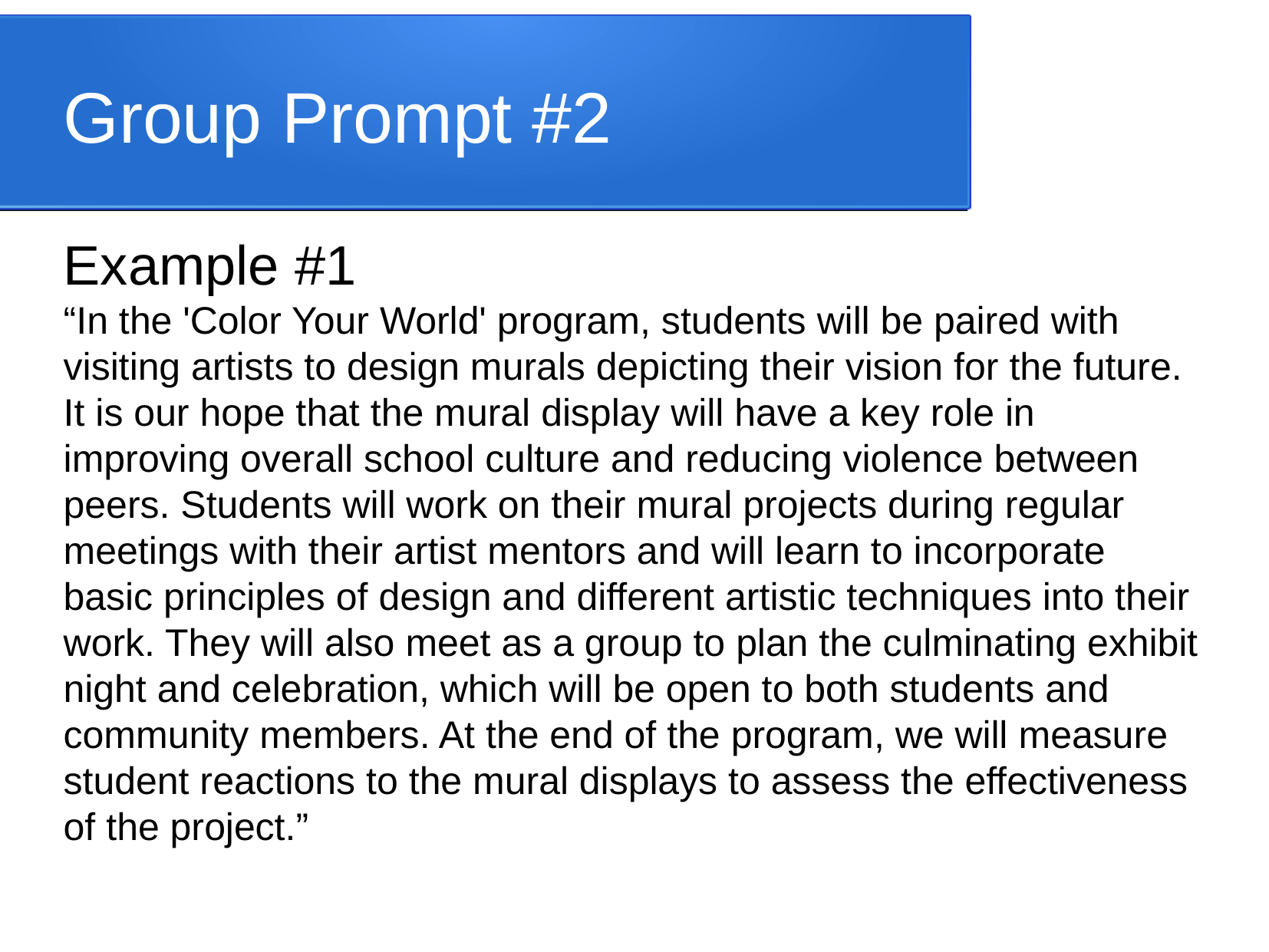

Group Prompt #2
Example #1
“In the 'Color Your World' program, students will be paired with visiting artists to design murals depicting their vision for the future. It is our hope that the mural display will have a key role in improving overall school culture and reducing violence between peers. Students will work on their mural projects during regular meetings with their artist mentors and will learn to incorporate basic principles of design and different artistic techniques into their work. They will also meet as a group to plan the culminating exhibit night and celebration, which will be open to both students and community members. At the end of the program, we will measure student reactions to the mural displays to assess the effectiveness of the project.”